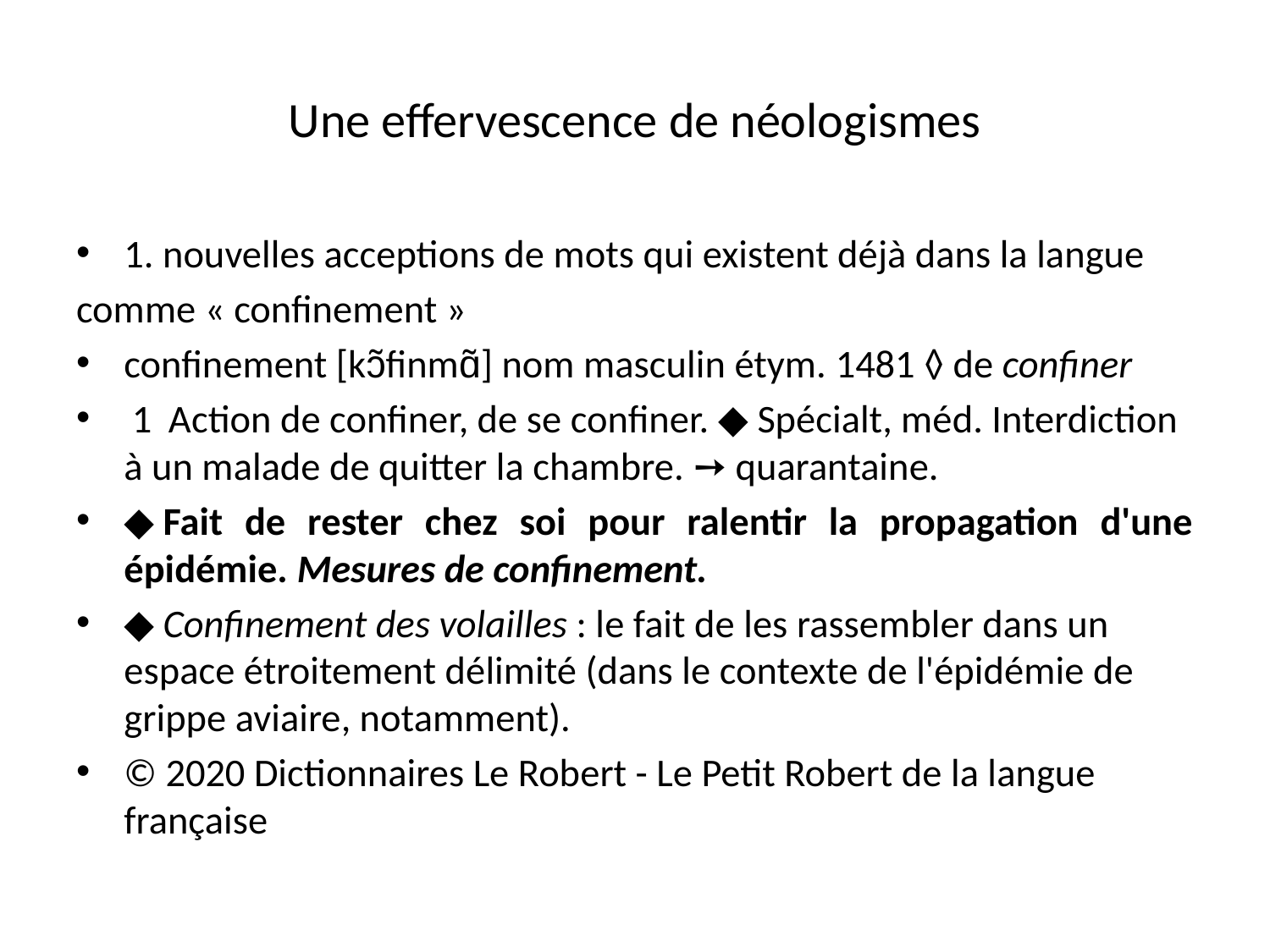

# Une effervescence de néologismes
1. nouvelles acceptions de mots qui existent déjà dans la langue
comme « confinement »
confinement [kɔ̃finmɑ̃] nom masculin étym. 1481 ◊ de confiner
 1  Action de confiner, de se confiner. ◆ Spécialt, méd. Interdiction à un malade de quitter la chambre. ➙ quarantaine.
◆ Fait de rester chez soi pour ralentir la propagation d'une épidémie. Mesures de confinement.
◆ Confinement des volailles : le fait de les rassembler dans un espace étroitement délimité (dans le contexte de l'épidémie de grippe aviaire, notamment).
© 2020 Dictionnaires Le Robert - Le Petit Robert de la langue française